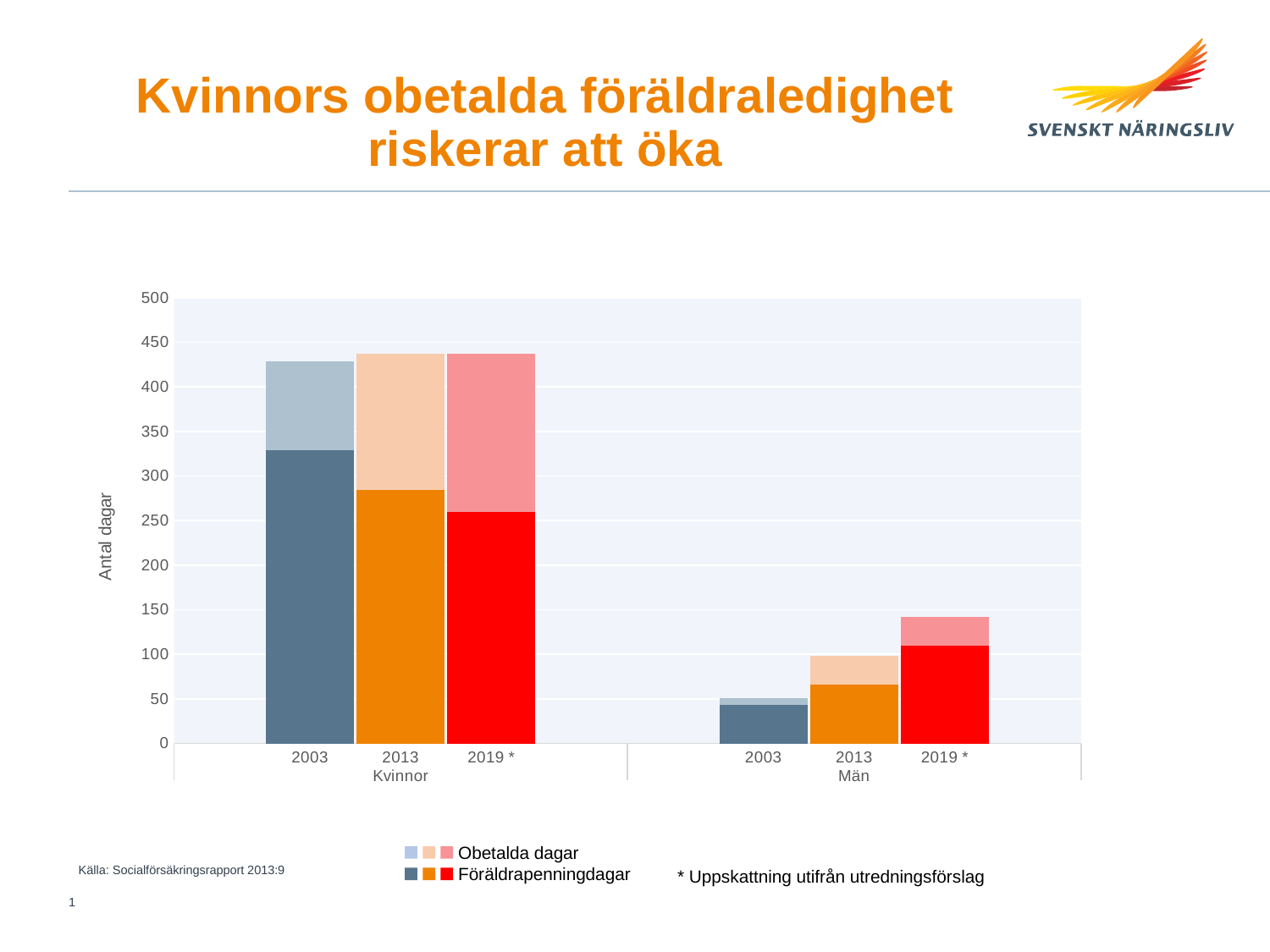

# Kvinnors obetalda föräldraledighet riskerar att öka

### Chart

| Category | Föräldrapenningsdagar  | Obetalda dagar |
|---|---|---|
|  | None | None |
| 2003 | 329.0 | 100.0 |
| 2013 | 284.0 | 153.0 |
| 2019 * | 260.0 | 177.0 |
|  | None | None |
|  | None | None |
| 2003 | 43.0 | 8.0 |
| 2013 | 66.0 | 32.0 |
| 2019 * | 110.0 | 32.0 |
|   | None | None |

### Chart

| Category | Obetalda dagar | Föräldrapenningsdagar  |
|---|---|---|
|  | None | None |
| 2003 | 100.0 | 329.0 |
| 2013 | 153.0 | 284.0 |
| 2019 * | 177.0 | 260.0 |
|  | None | None |
|  | None | None |
| 2003 | 8.0 | 43.0 |
| 2013 | 32.0 | 66.0 |
| 2019 * | 32.0 | 110.0 |
|   | None | None |

Källa: Socialförsäkringsrapport 2013:9
Obetalda dagar
Föräldrapenningdagar

* Uppskattning utifrån utredningsförslag

1